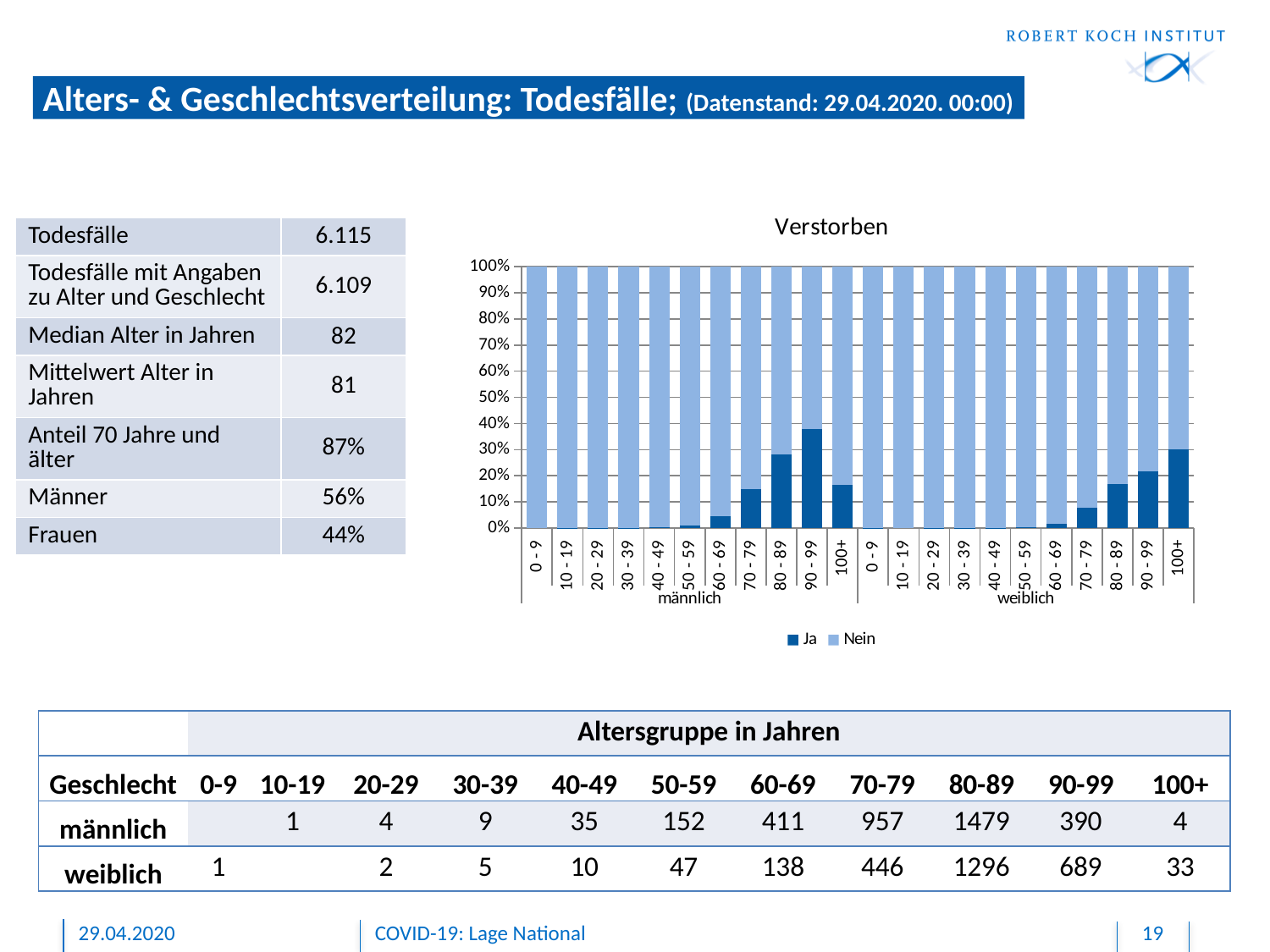

# Alters- & Geschlechtsverteilung: Todesfälle; (Datenstand: 29.04.2020. 00:00)

### Chart: Verstorben

| Category | Ja | Nein |
|---|---|---|
| 0 - 9 | None | 1383.0 |
| 10 - 19 | 1.0 | 3067.0 |
| 20 - 29 | 4.0 | 10509.0 |
| 30 - 39 | 9.0 | 10977.0 |
| 40 - 49 | 35.0 | 10453.0 |
| 50 - 59 | 152.0 | 15620.0 |
| 60 - 69 | 411.0 | 8837.0 |
| 70 - 79 | 957.0 | 5407.0 |
| 80 - 89 | 1479.0 | 3792.0 |
| 90 - 99 | 390.0 | 639.0 |
| 100+ | 4.0 | 20.0 |
| 0 - 9 | 1.0 | 1268.0 |
| 10 - 19 | None | 3406.0 |
| 20 - 29 | 2.0 | 11650.0 |
| 30 - 39 | 5.0 | 10796.0 |
| 40 - 49 | 10.0 | 12209.0 |
| 50 - 59 | 47.0 | 16836.0 |
| 60 - 69 | 138.0 | 8147.0 |
| 70 - 79 | 446.0 | 5344.0 |
| 80 - 89 | 1296.0 | 6381.0 |
| 90 - 99 | 689.0 | 2507.0 |
| 100+ | 33.0 | 77.0 |
| Todesfälle | 6.115 |
| --- | --- |
| Todesfälle mit Angaben zu Alter und Geschlecht | 6.109 |
| Median Alter in Jahren | 82 |
| Mittelwert Alter in Jahren | 81 |
| Anteil 70 Jahre und älter | 87% |
| Männer | 56% |
| Frauen | 44% |
|  | Altersgruppe in Jahren |  |  |  |  |  |  |  |  |  |  |
| --- | --- | --- | --- | --- | --- | --- | --- | --- | --- | --- | --- |
| Geschlecht | 0-9 | 10-19 | 20-29 | 30-39 | 40-49 | 50-59 | 60-69 | 70-79 | 80-89 | 90-99 | 100+ |
| männlich |  | 1 | 4 | 9 | 35 | 152 | 411 | 957 | 1479 | 390 | 4 |
| weiblich | 1 |  | 2 | 5 | 10 | 47 | 138 | 446 | 1296 | 689 | 33 |
29.04.2020
COVID-19: Lage National
19